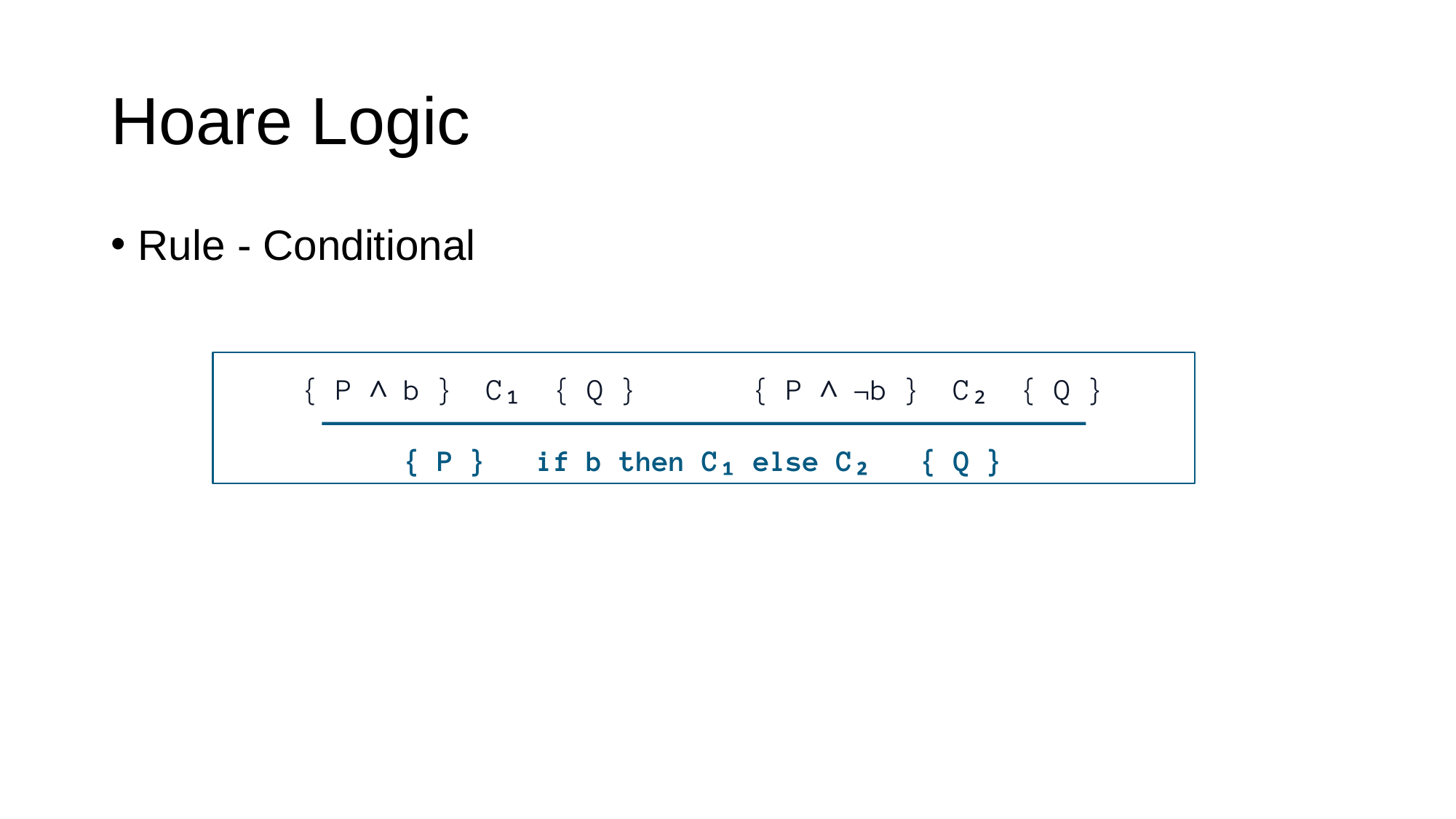

# Hoare Logic
Rule - Conditional

{ P ∧ b }  C₁  { Q }       { P ∧ ¬b }  C₂  { Q }

{ P }   if b then C₁ else C₂   { Q }